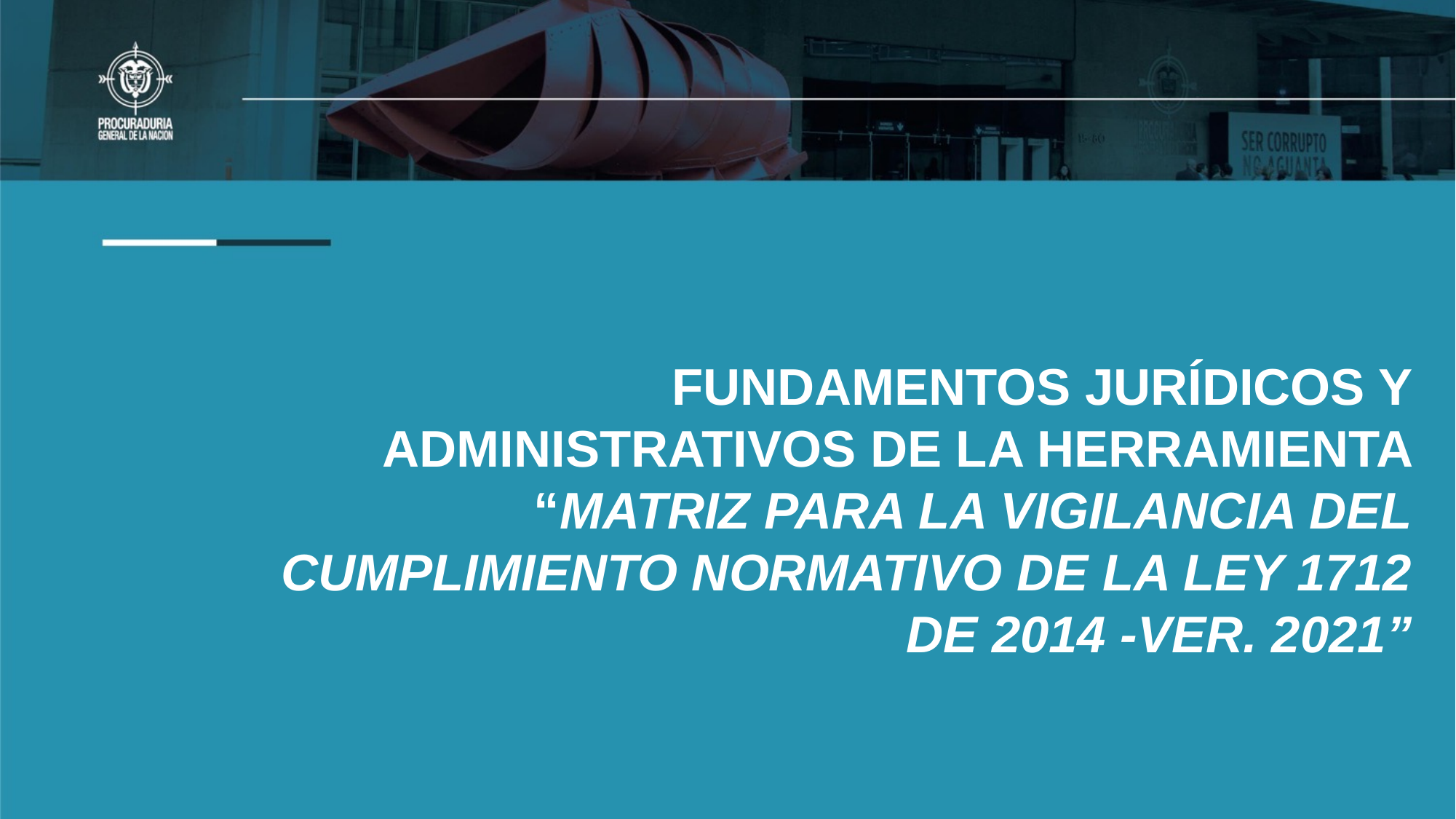

FUNDAMENTOS JURÍDICOS Y ADMINISTRATIVOS DE LA HERRAMIENTA “MATRIZ PARA LA VIGILANCIA DEL CUMPLIMIENTO NORMATIVO DE LA LEY 1712 DE 2014 -VER. 2021”